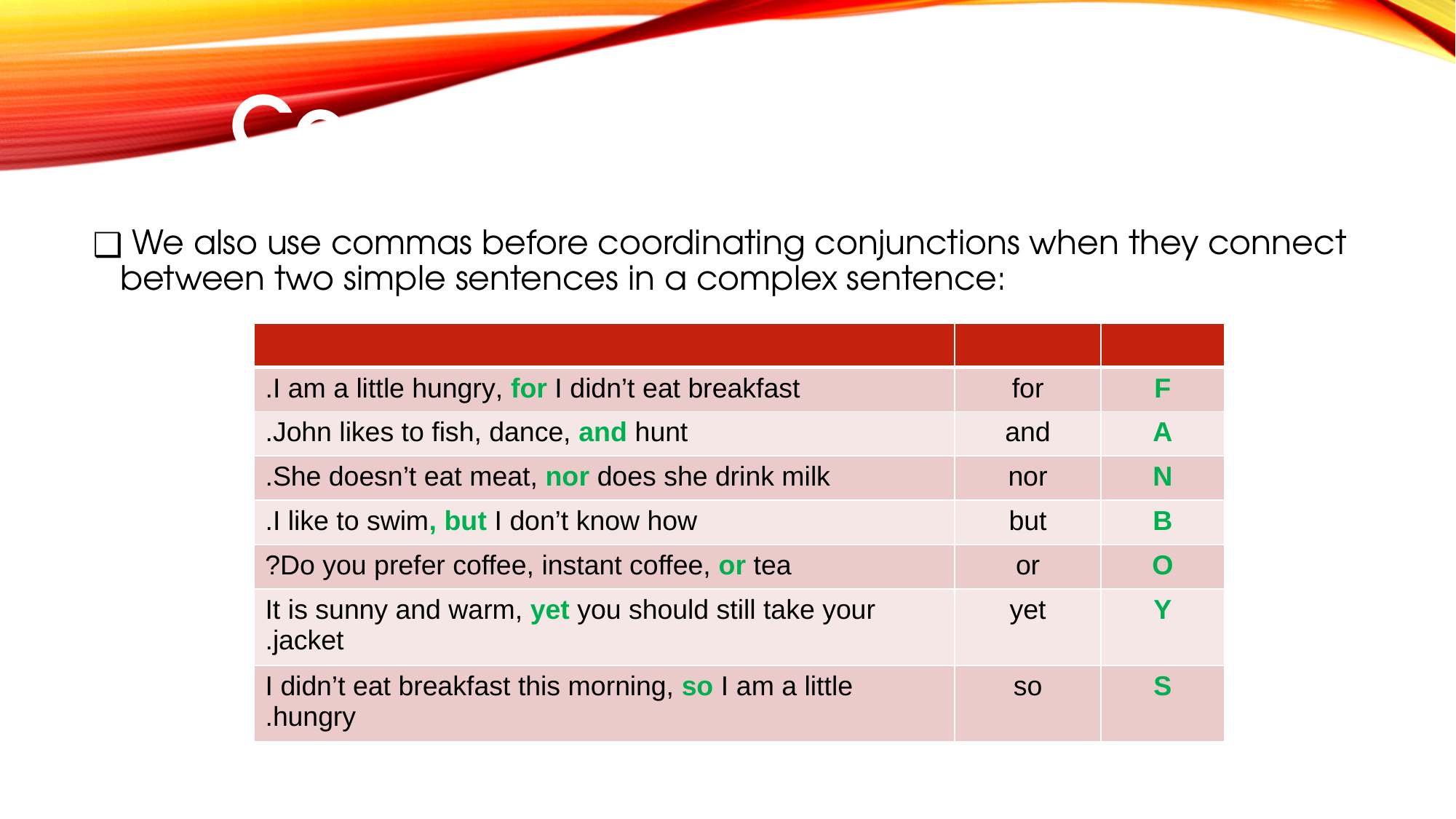

Coordinating conjunctions
 We also use commas before coordinating conjunctions when they connect between two simple sentences in a complex sentence:

|  |  |  |
| --- | --- | --- |
| I am a little hungry, for I didn’t eat breakfast. | for | F |
| John likes to fish, dance, and hunt. | and | A |
| She doesn’t eat meat, nor does she drink milk. | nor | N |
| I like to swim, but I don’t know how. | but | B |
| Do you prefer coffee, instant coffee, or tea? | or | O |
| It is sunny and warm, yet you should still take your jacket. | yet | Y |
| I didn’t eat breakfast this morning, so I am a little hungry. | so | S |